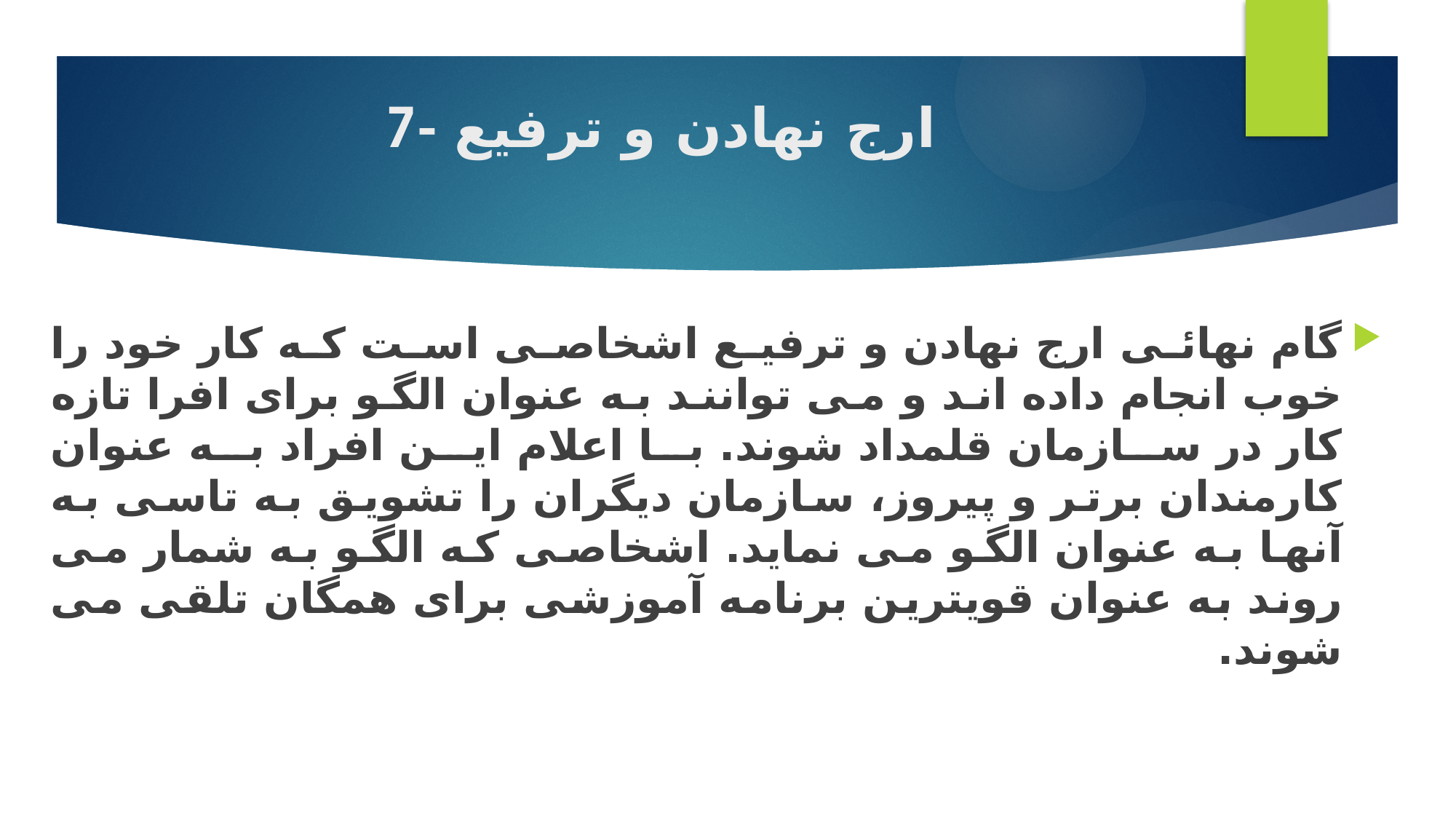

# 7- ارج نهادن و ترفیع
گام نهائی ارج نهادن و ترفیع اشخاصی است که کار خود را خوب انجام داده اند و می توانند به عنوان الگو برای افرا تازه کار در سازمان قلمداد شوند. با اعلام این افراد به عنوان کارمندان برتر و پیروز، سازمان دیگران را تشویق به تاسی به آنها به عنوان الگو می نماید. اشخاصی که الگو به شمار می روند به عنوان قویترین برنامه آموزشی برای همگان تلقی می شوند.